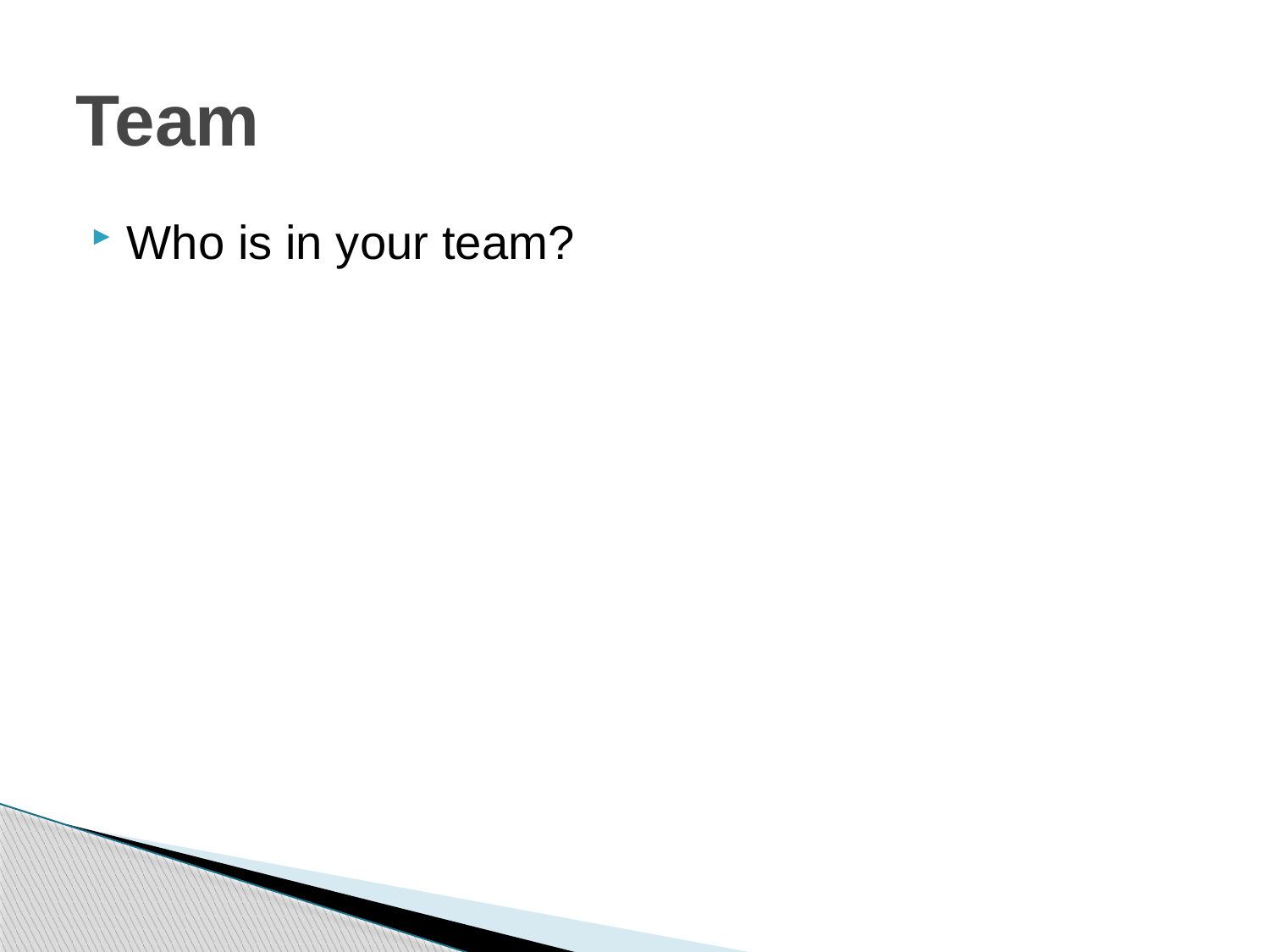

# Team
Who is in your team?